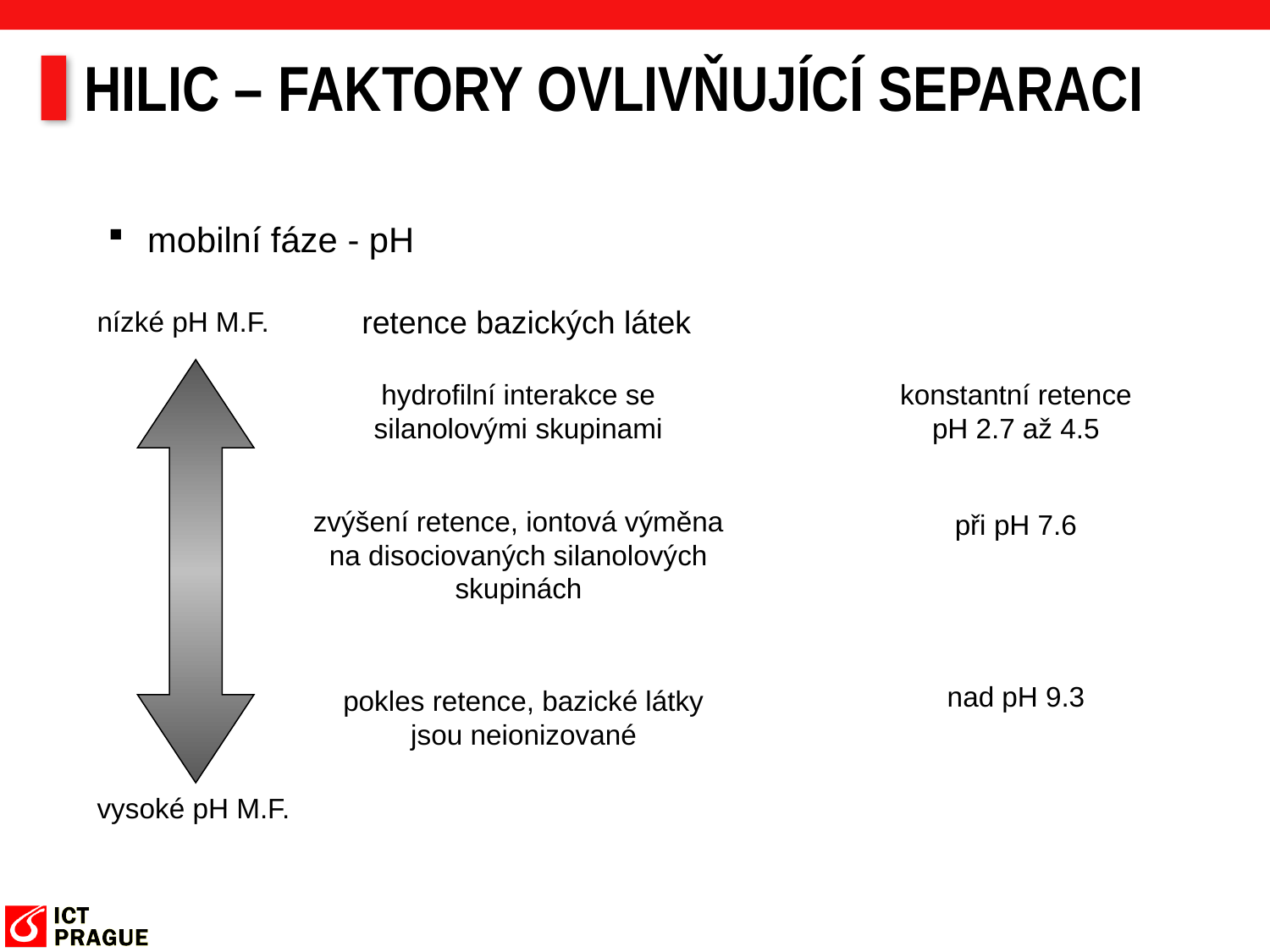

# HILIC – FAKTORY OVLIVŇUJÍCÍ SEPARACI
 mobilní fáze - pH

retence bazických látek
nízké pH M.F.

hydrofilní interakce se silanolovými skupinami
konstantní retence pH 2.7 až 4.5
zvýšení retence, iontová výměna na disociovaných silanolových skupinách
při pH 7.6
nad pH 9.3
pokles retence, bazické látky jsou neionizované

vysoké pH M.F.
7